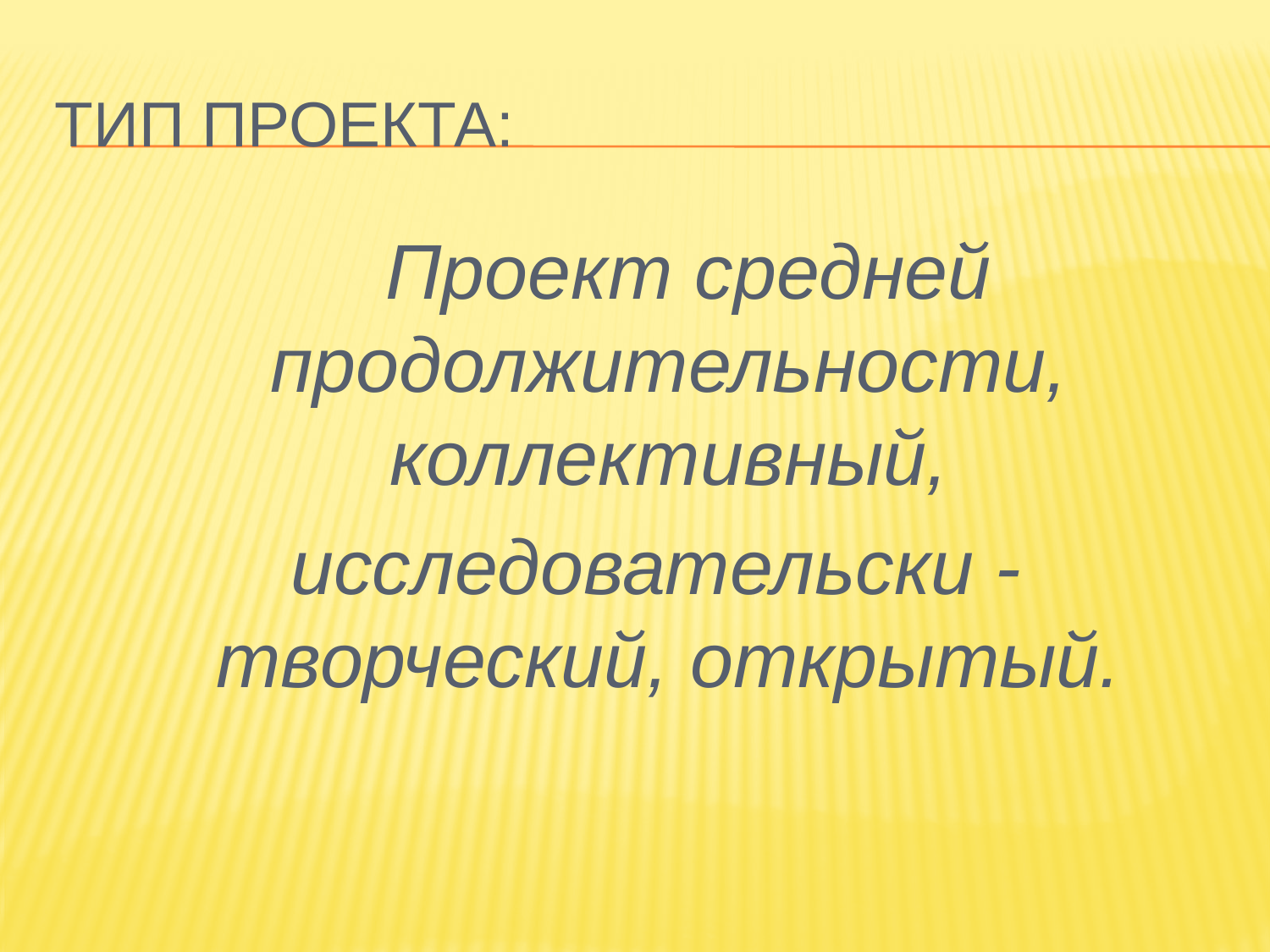

# Тип проекта:
    Проект средней продолжительности, коллективный,
 исследовательски - творческий, открытый.